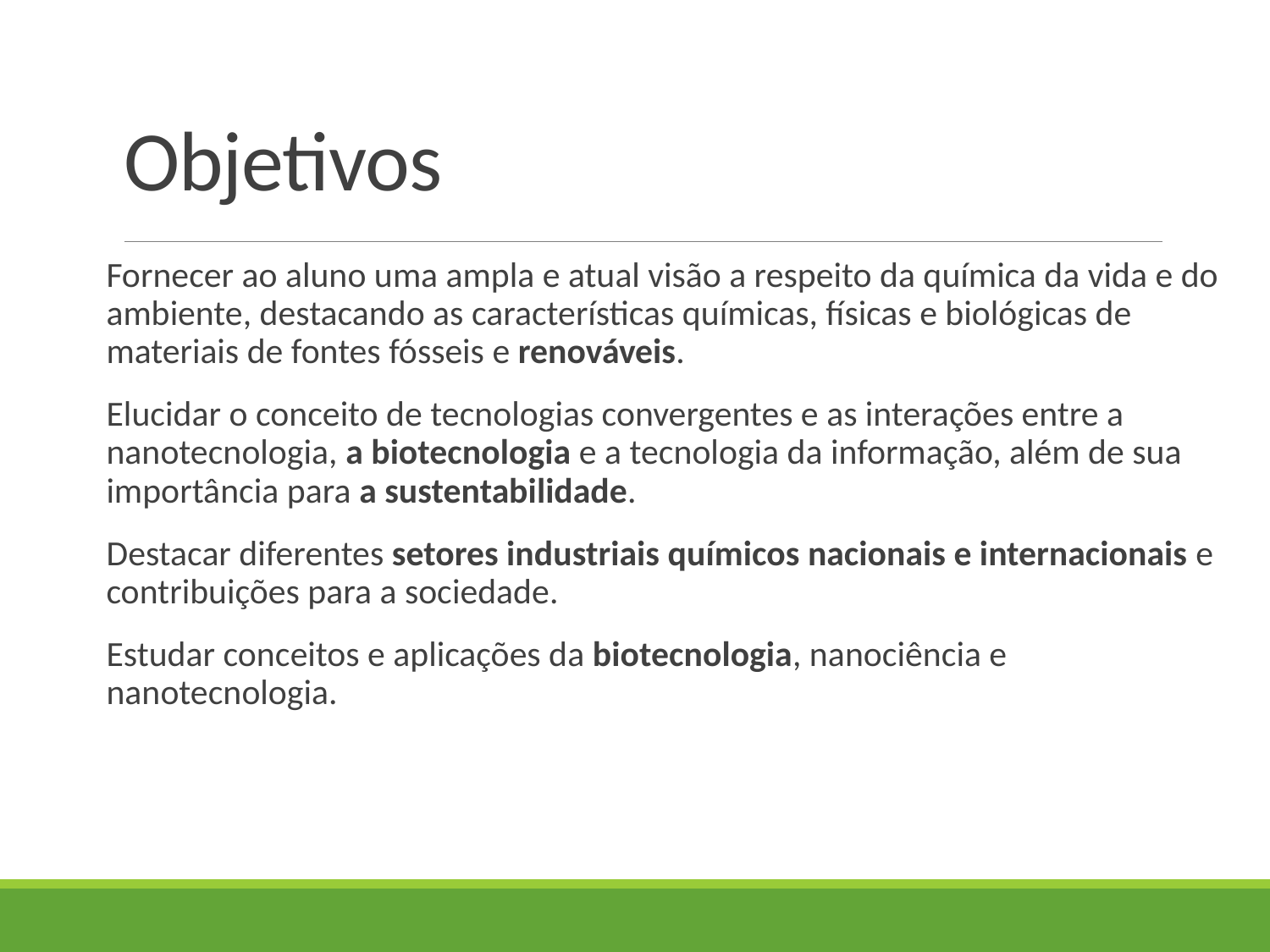

# Objetivos
Fornecer ao aluno uma ampla e atual visão a respeito da química da vida e do ambiente, destacando as características químicas, físicas e biológicas de materiais de fontes fósseis e renováveis.
Elucidar o conceito de tecnologias convergentes e as interações entre a nanotecnologia, a biotecnologia e a tecnologia da informação, além de sua importância para a sustentabilidade.
Destacar diferentes setores industriais químicos nacionais e internacionais e contribuições para a sociedade.
Estudar conceitos e aplicações da biotecnologia, nanociência e nanotecnologia.